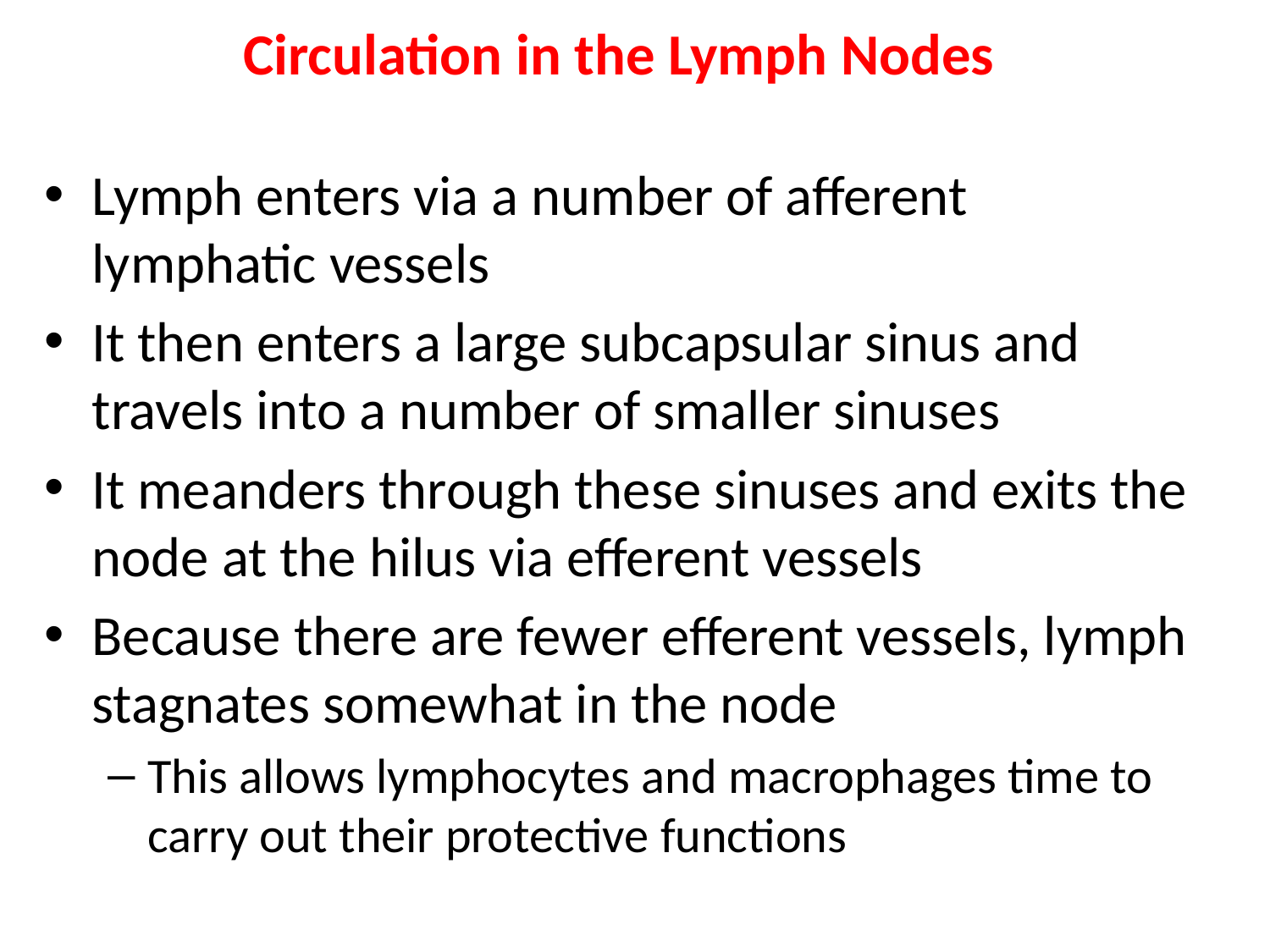

# Circulation in the Lymph Nodes
Lymph enters via a number of afferent lymphatic vessels
It then enters a large subcapsular sinus and travels into a number of smaller sinuses
It meanders through these sinuses and exits the node at the hilus via efferent vessels
Because there are fewer efferent vessels, lymph stagnates somewhat in the node
This allows lymphocytes and macrophages time to carry out their protective functions